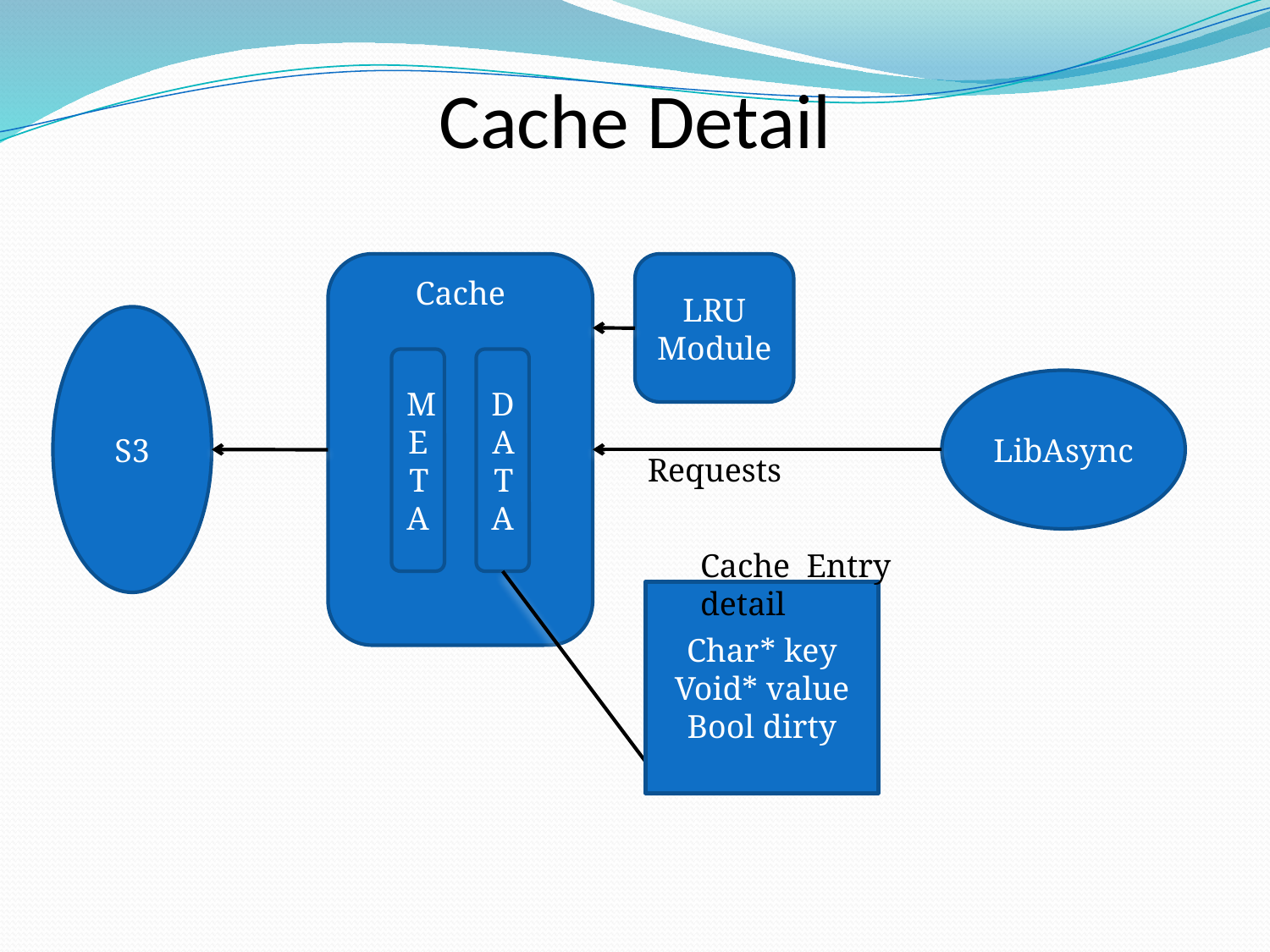

Cache Detail
Cache
LRU Module
S3
META
DATA
Cache  Entry detail
Char* key
Void* value
Bool dirty
LibAsync
Requests